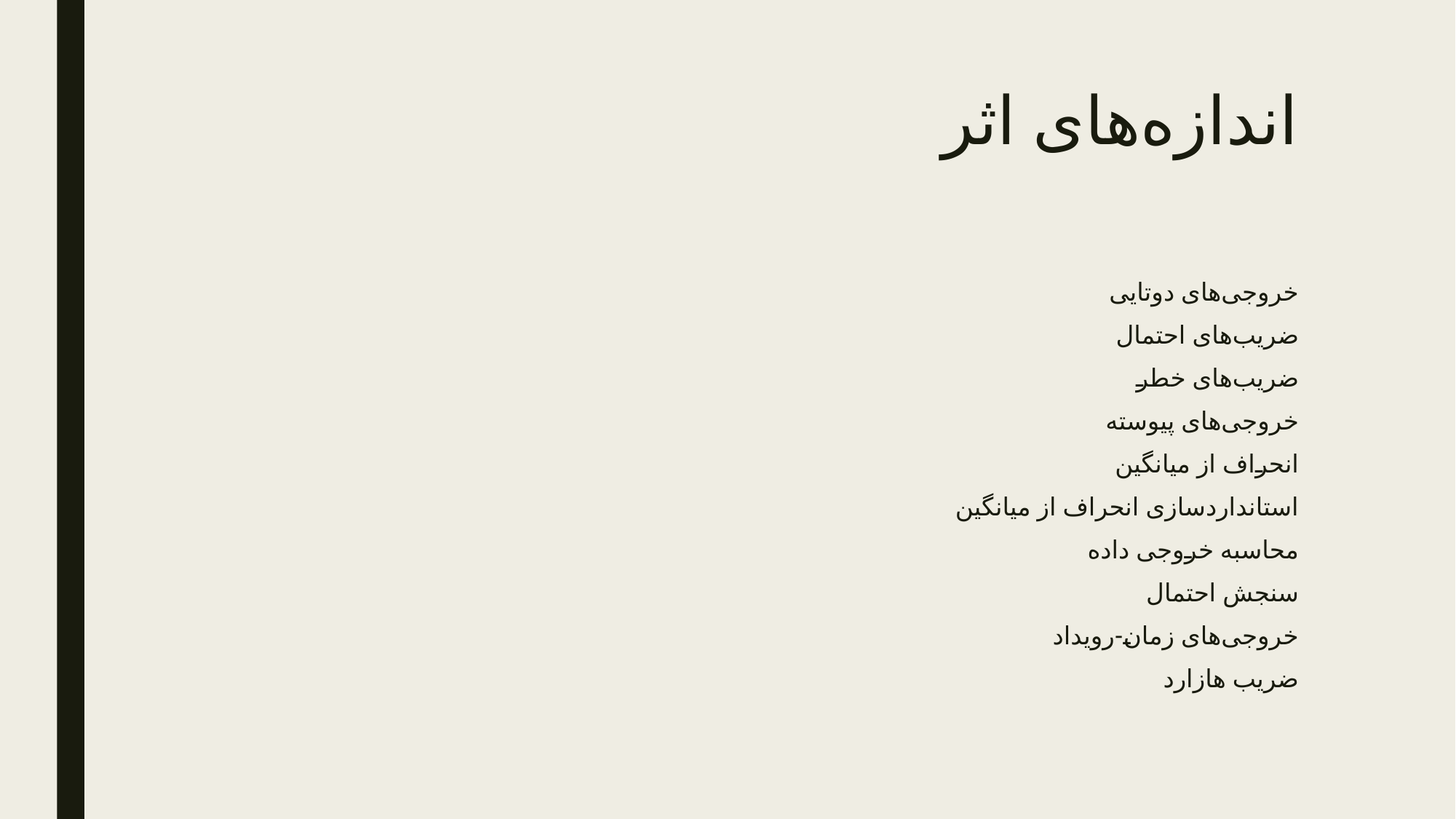

# اندازه‌های اثر
خروجی‌های دوتایی
     ضریب‌های احتمال
     ضریب‌های خطر
خروجی‌های پیوسته
     انحراف از میانگین
     استانداردسازی انحراف از میانگین
محاسبه خروجی داده
     سنجش احتمال
خروجی‌های زمان-رویداد
    ضریب هازارد